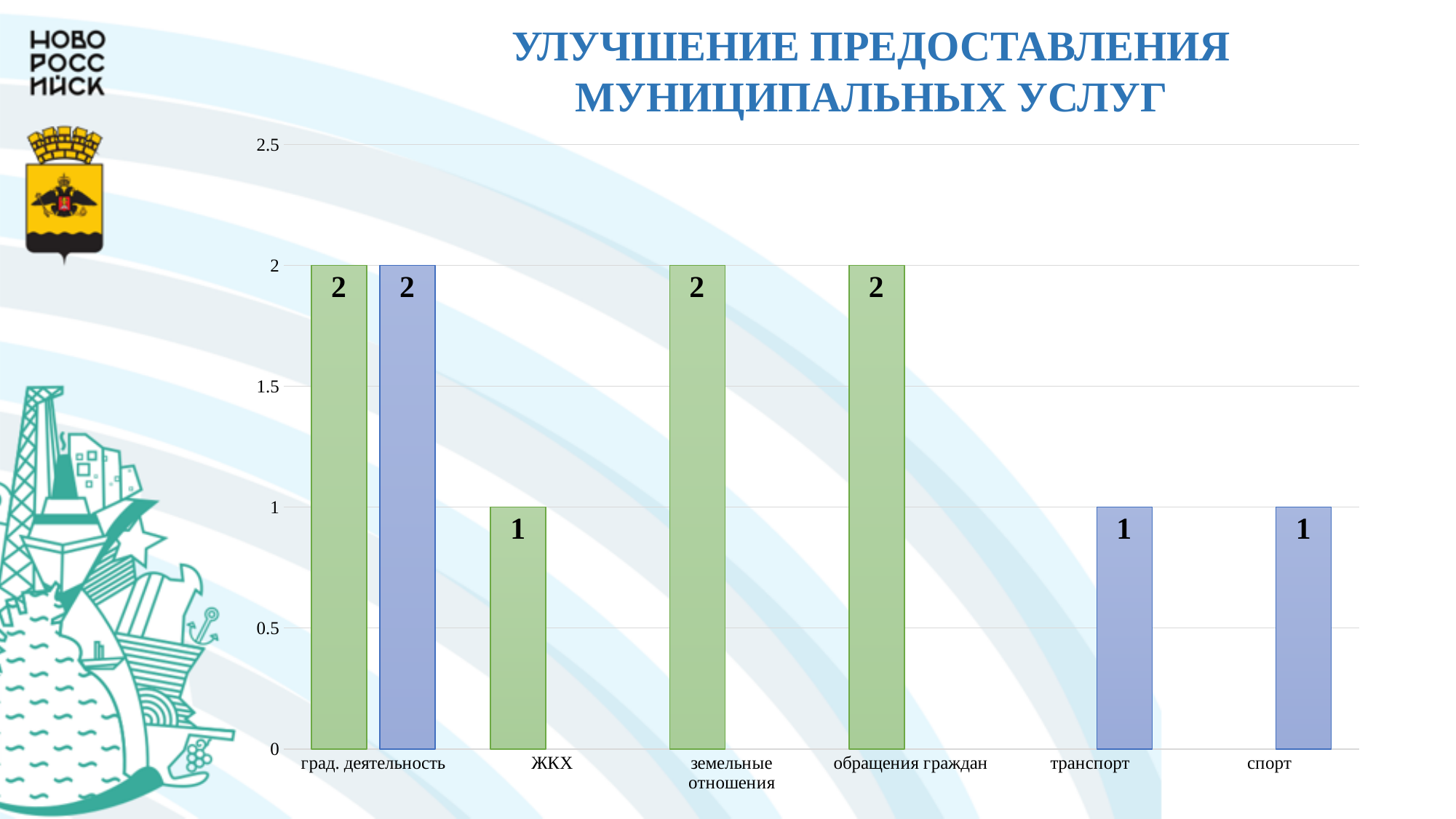

УЛУЧШЕНИЕ ПРЕДОСТАВЛЕНИЯ МУНИЦИПАЛЬНЫХ УСЛУГ

### Chart

| Category | Завершено | Реализуется |
|---|---|---|
| град. деятельность | 2.0 | 2.0 |
| ЖКХ | 1.0 | None |
| земельные отношения | 2.0 | None |
| обращения граждан | 2.0 | None |
| транспорт | None | 1.0 |
| спорт | None | 1.0 |